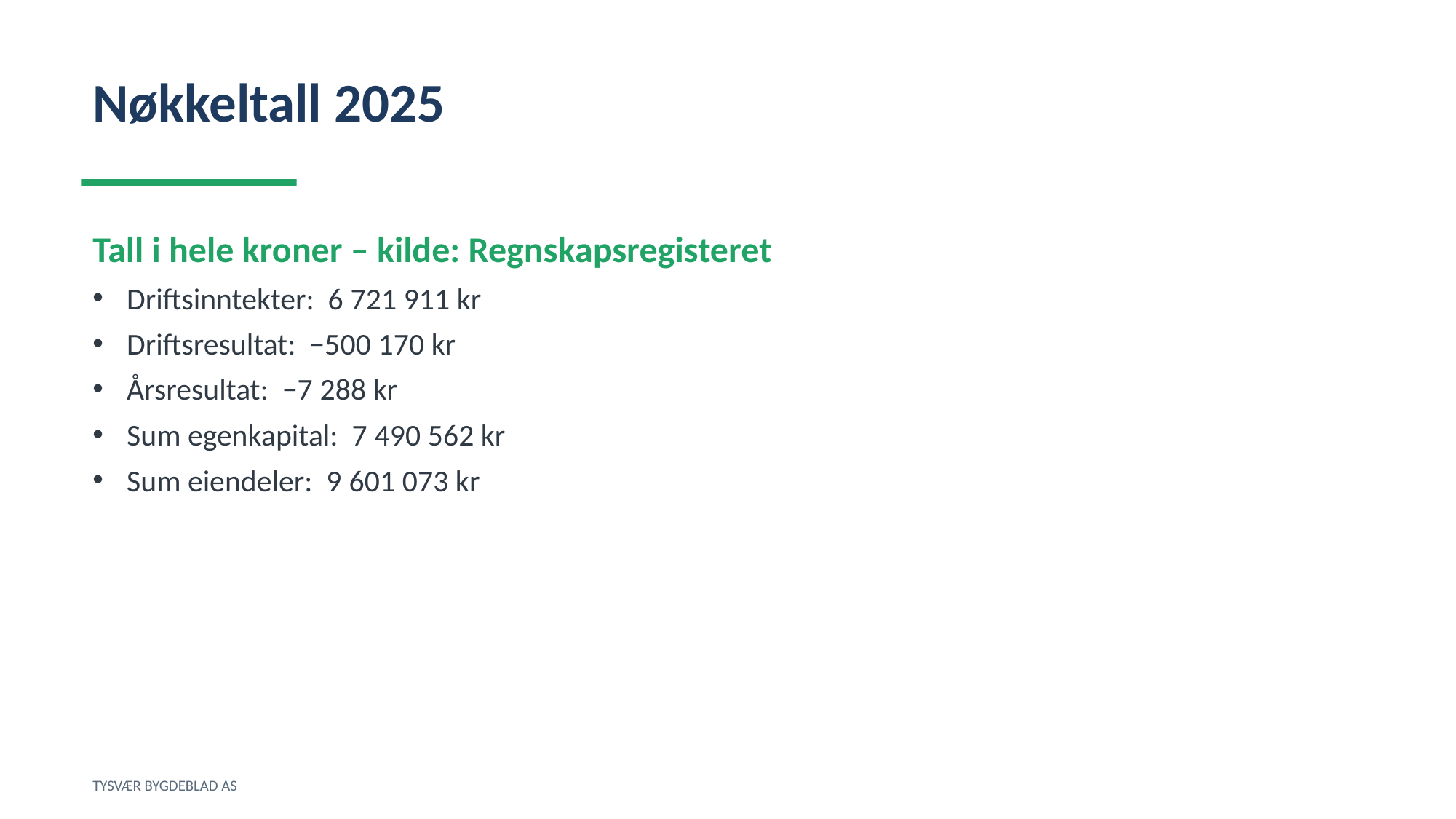

Nøkkeltall 2025

Tall i hele kroner – kilde: Regnskapsregisteret
Driftsinntekter:  6 721 911 kr
Driftsresultat:  −500 170 kr
Årsresultat:  −7 288 kr
Sum egenkapital:  7 490 562 kr
Sum eiendeler:  9 601 073 kr
TYSVÆR BYGDEBLAD AS